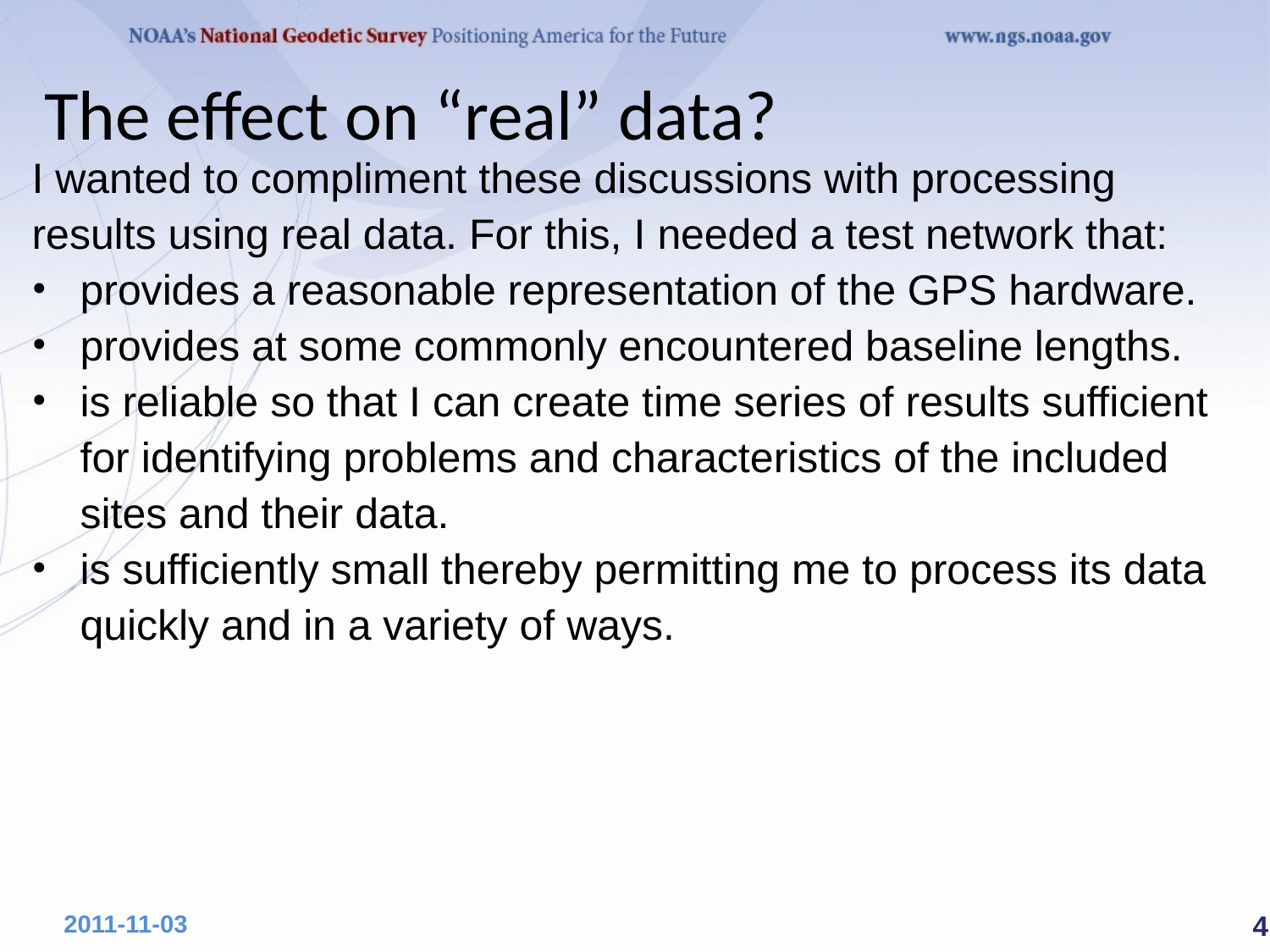

The effect on “real” data?
I wanted to compliment these discussions with processing results using real data. For this, I needed a test network that:
provides a reasonable representation of the GPS hardware.
provides at some commonly encountered baseline lengths.
is reliable so that I can create time series of results sufficient for identifying problems and characteristics of the included sites and their data.
is sufficiently small thereby permitting me to process its data quickly and in a variety of ways.

 4

2011-11-03